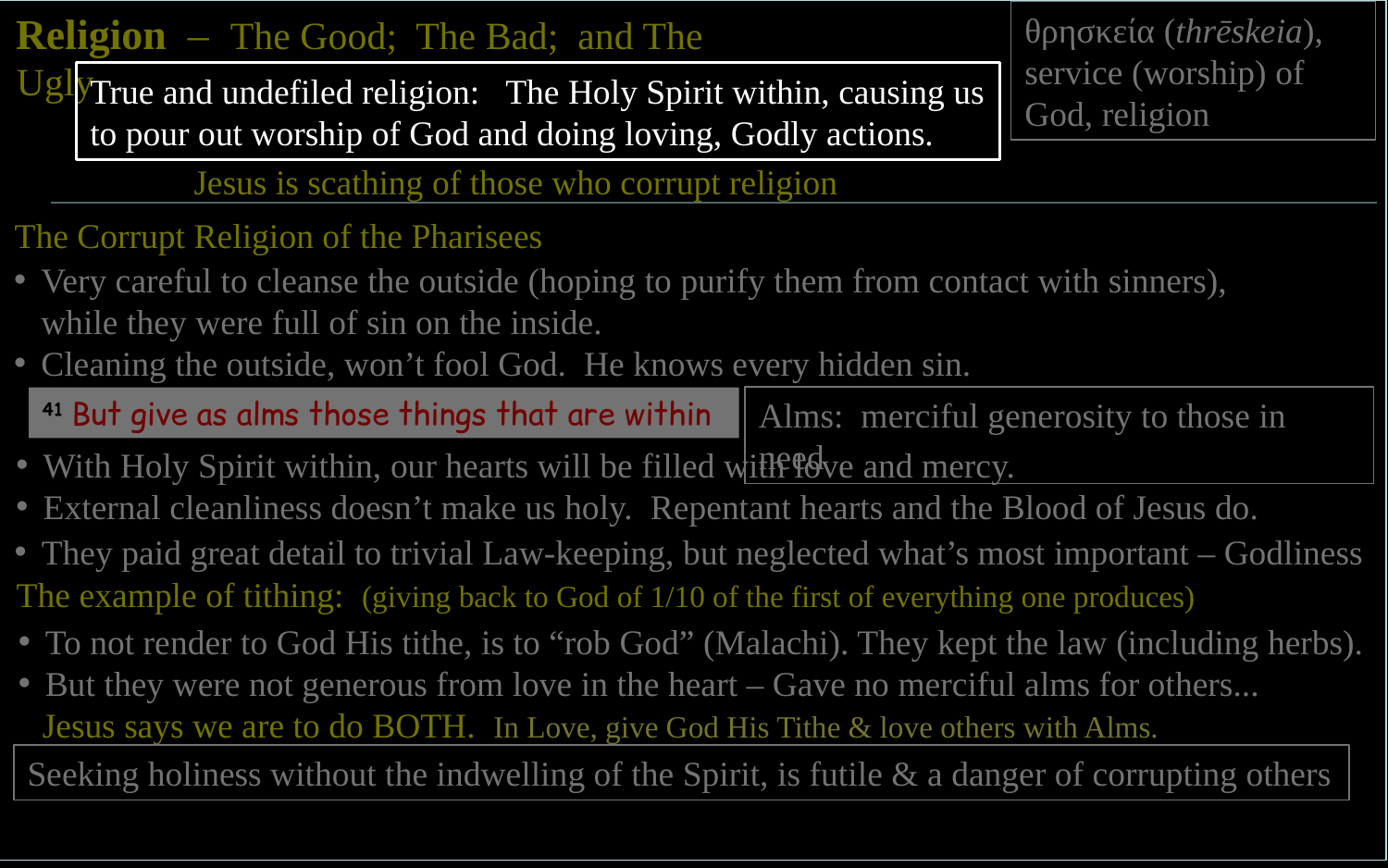

Religion  –  The Good;  The Bad;  and The Ugly
θρησκεία (thrēskeia), service (worship) of God, religion
True and undefiled religion:   The Holy Spirit within, causing us to pour out worship of God and doing loving, Godly actions.
Jesus is scathing of those who corrupt religion
The Corrupt Religion of the Pharisees
Very careful to cleanse the outside (hoping to purify them from contact with sinners),
while they were full of sin on the inside.
Cleaning the outside, won’t fool God.  He knows every hidden sin.
Alms:  merciful generosity to those in need
41 But give as alms those things that are within
With Holy Spirit within, our hearts will be filled with love and mercy.
External cleanliness doesn’t make us holy.  Repentant hearts and the Blood of Jesus do.
They paid great detail to trivial Law-keeping, but neglected what’s most important – Godliness
The example of tithing:  (giving back to God of 1/10 of the first of everything one produces)
To not render to God His tithe, is to “rob God” (Malachi). They kept the law (including herbs).
But they were not generous from love in the heart – Gave no merciful alms for others...
Jesus says we are to do BOTH.  In Love, give God His Tithe & love others with Alms.
Seeking holiness without the indwelling of the Spirit, is futile & a danger of corrupting others